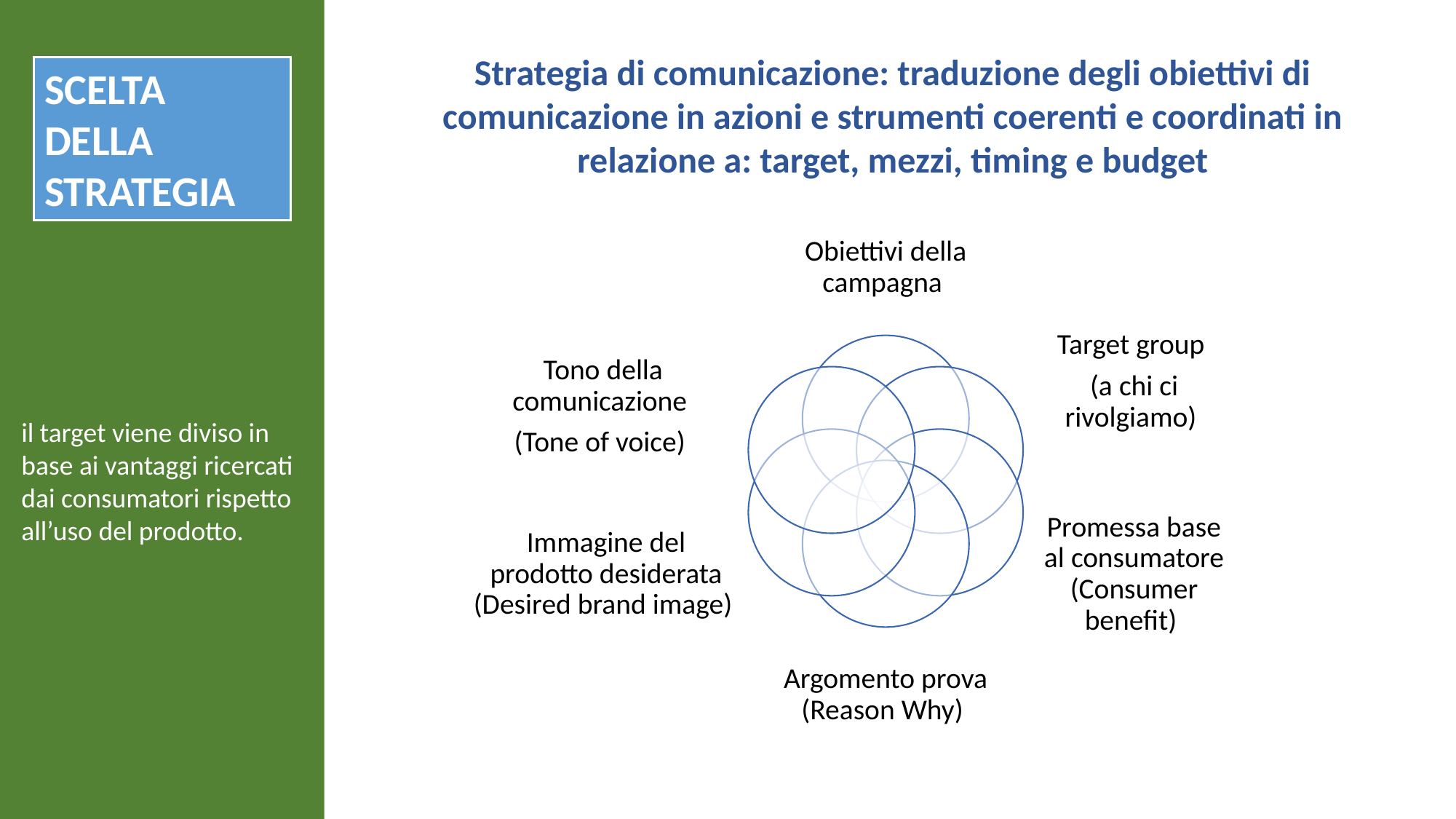

Strategia di comunicazione: traduzione degli obiettivi di comunicazione in azioni e strumenti coerenti e coordinati in relazione a: target, mezzi, timing e budget
SCELTA DELLA STRATEGIA
Obiettivi della campagna
Target group
(a chi ci rivolgiamo)
Promessa base al consumatore (Consumer benefit)
Argomento prova (Reason Why)
Immagine del prodotto desiderata (Desired brand image)
Tono della comunicazione
(Tone of voice)
il target viene diviso in base ai vantaggi ricercati dai consumatori rispetto all’uso del prodotto.